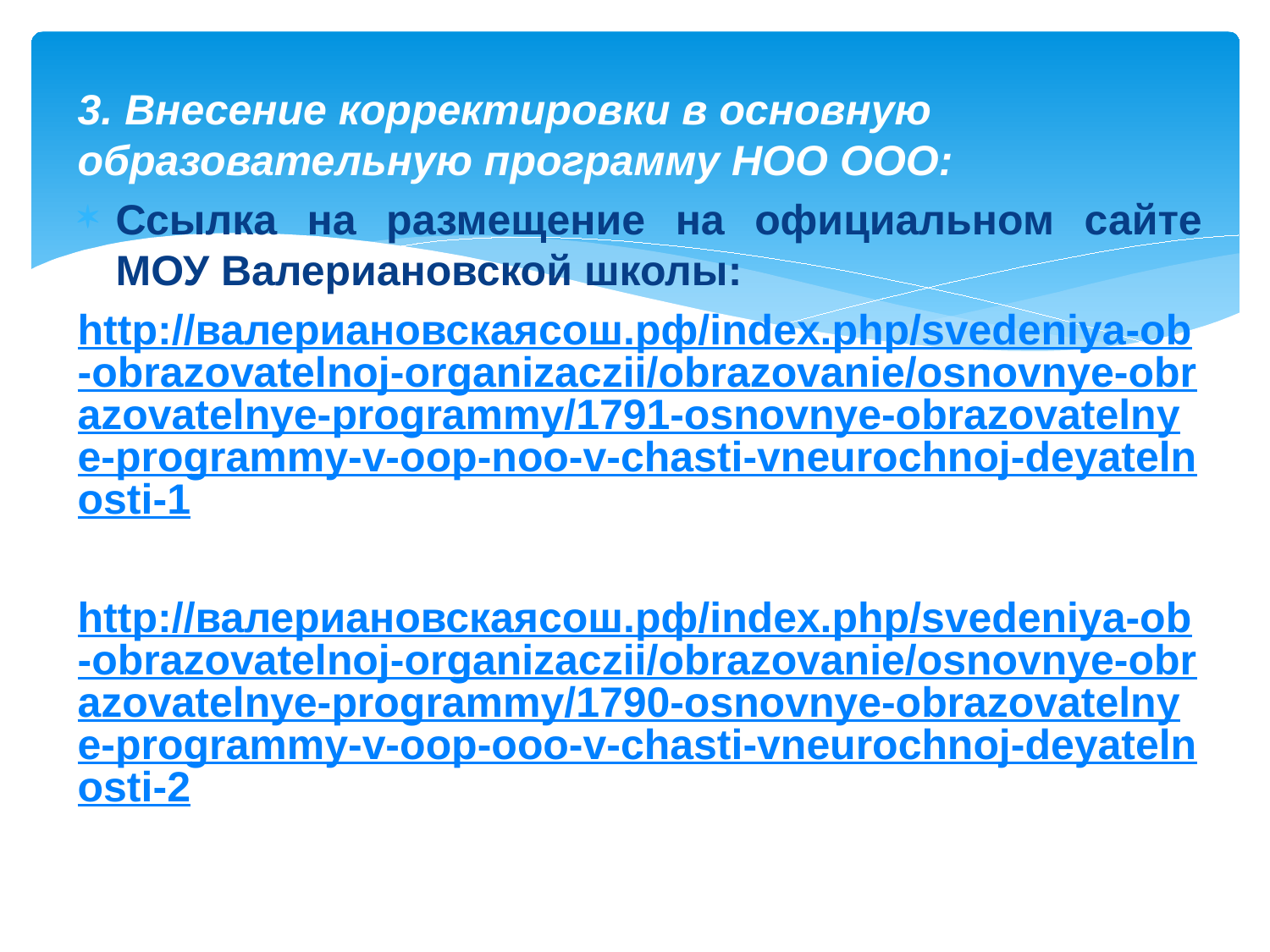

#
3. Внесение корректировки в основную образовательную программу НОО ООО:
Ссылка на размещение на официальном сайте МОУ Валериановской школы:
http://валериановскаясош.рф/index.php/svedeniya-ob-obrazovatelnoj-organizaczii/obrazovanie/osnovnye-obrazovatelnye-programmy/1791-osnovnye-obrazovatelnye-programmy-v-oop-noo-v-chasti-vneurochnoj-deyatelnosti-1

http://валериановскаясош.рф/index.php/svedeniya-ob-obrazovatelnoj-organizaczii/obrazovanie/osnovnye-obrazovatelnye-programmy/1790-osnovnye-obrazovatelnye-programmy-v-oop-ooo-v-chasti-vneurochnoj-deyatelnosti-2